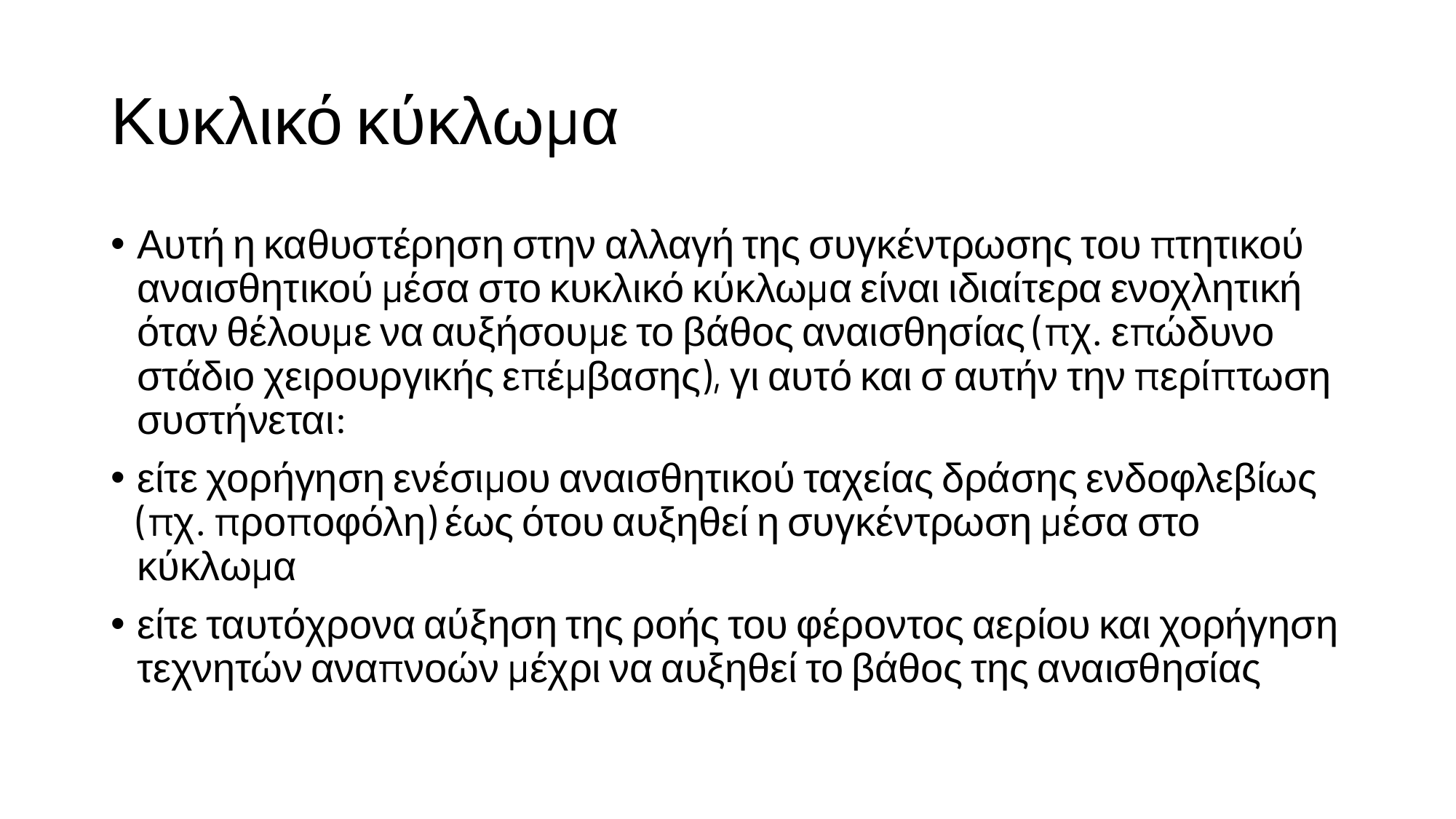

# Κυκλικό κύκλωμα
Αυτή η καθυστέρηση στην αλλαγή της συγκέντρωσης του πτητικού αναισθητικού μέσα στο κυκλικό κύκλωμα είναι ιδιαίτερα ενοχλητική όταν θέλουμε να αυξήσουμε το βάθος αναισθησίας (πχ. επώδυνο στάδιο χειρουργικής επέμβασης), γι αυτό και σ αυτήν την περίπτωση συστήνεται:
είτε χορήγηση ενέσιμου αναισθητικού ταχείας δράσης ενδοφλεβίως (πχ. προποφόλη) έως ότου αυξηθεί η συγκέντρωση μέσα στο κύκλωμα
είτε ταυτόχρονα αύξηση της ροής του φέροντος αερίου και χορήγηση τεχνητών αναπνοών μέχρι να αυξηθεί το βάθος της αναισθησίας